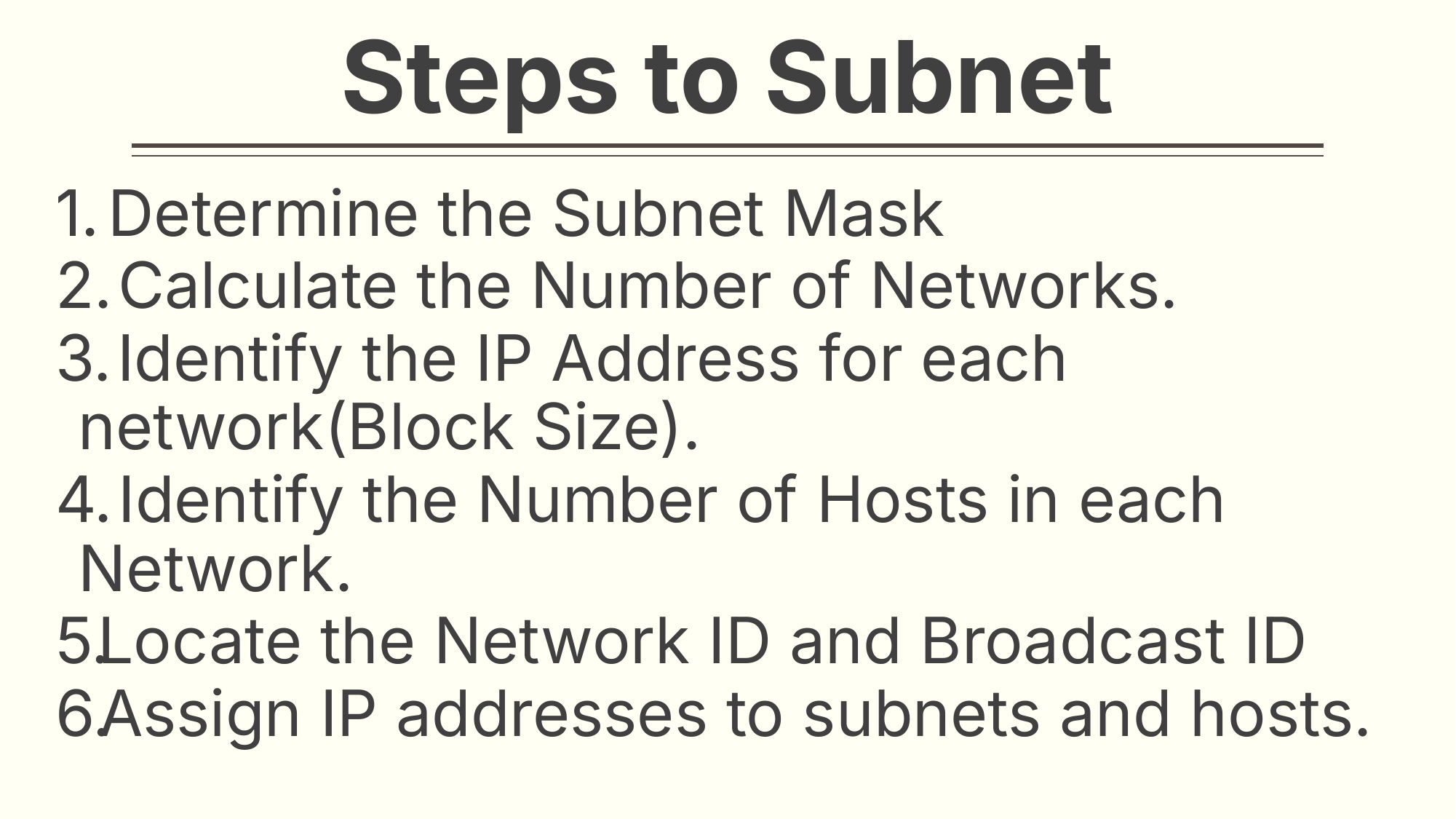

# Steps to Subnet
 Determine the Subnet Mask
 Calculate the Number of Networks.
 Identify the IP Address for each network(Block Size).
 Identify the Number of Hosts in each Network.
Locate the Network ID and Broadcast ID
Assign IP addresses to subnets and hosts.